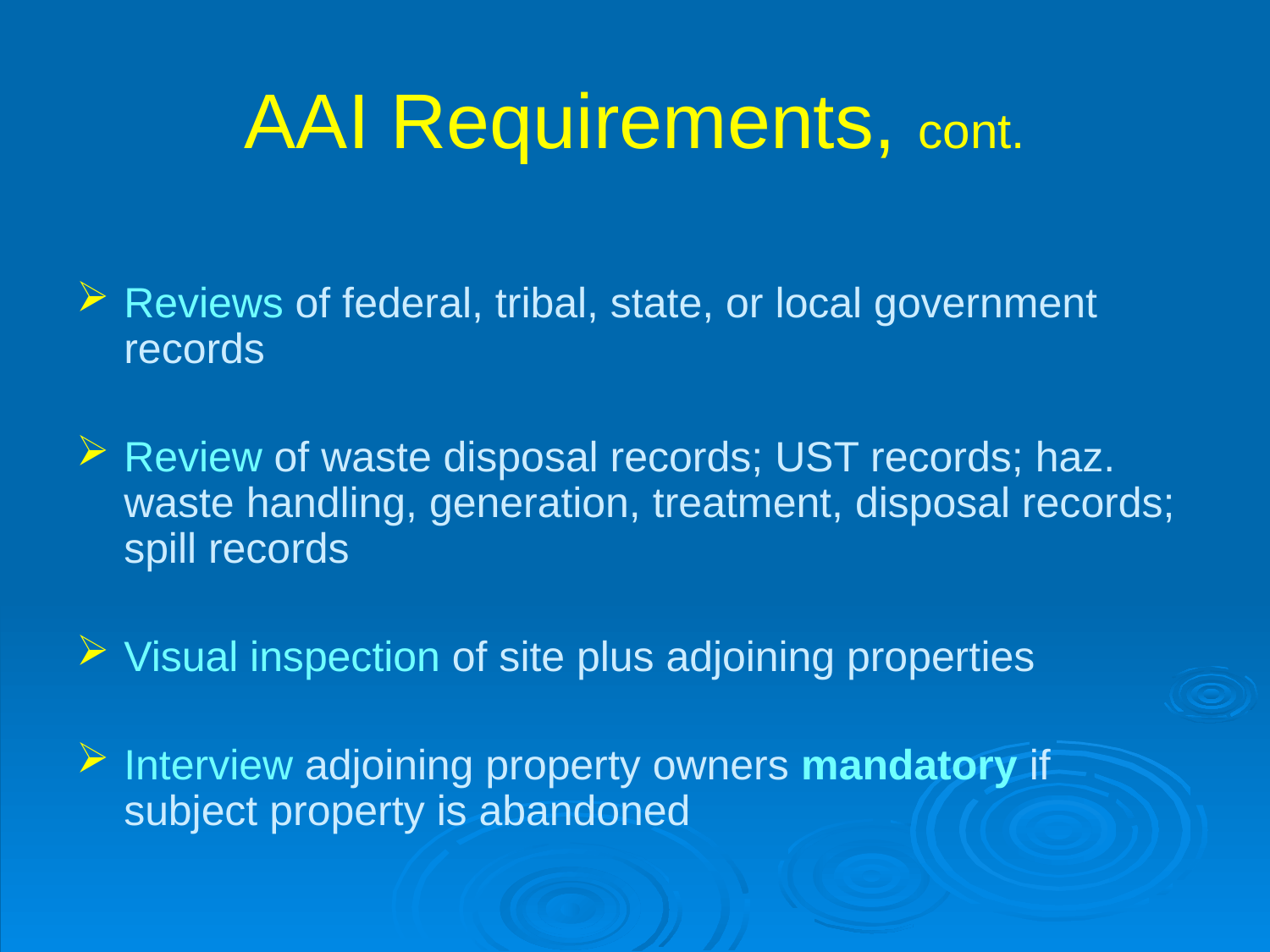

# AAI Requirements, cont.
Reviews of federal, tribal, state, or local government records

Review of waste disposal records; UST records; haz. waste handling, generation, treatment, disposal records; spill records

Visual inspection of site plus adjoining properties

Interview adjoining property owners mandatory if subject property is abandoned